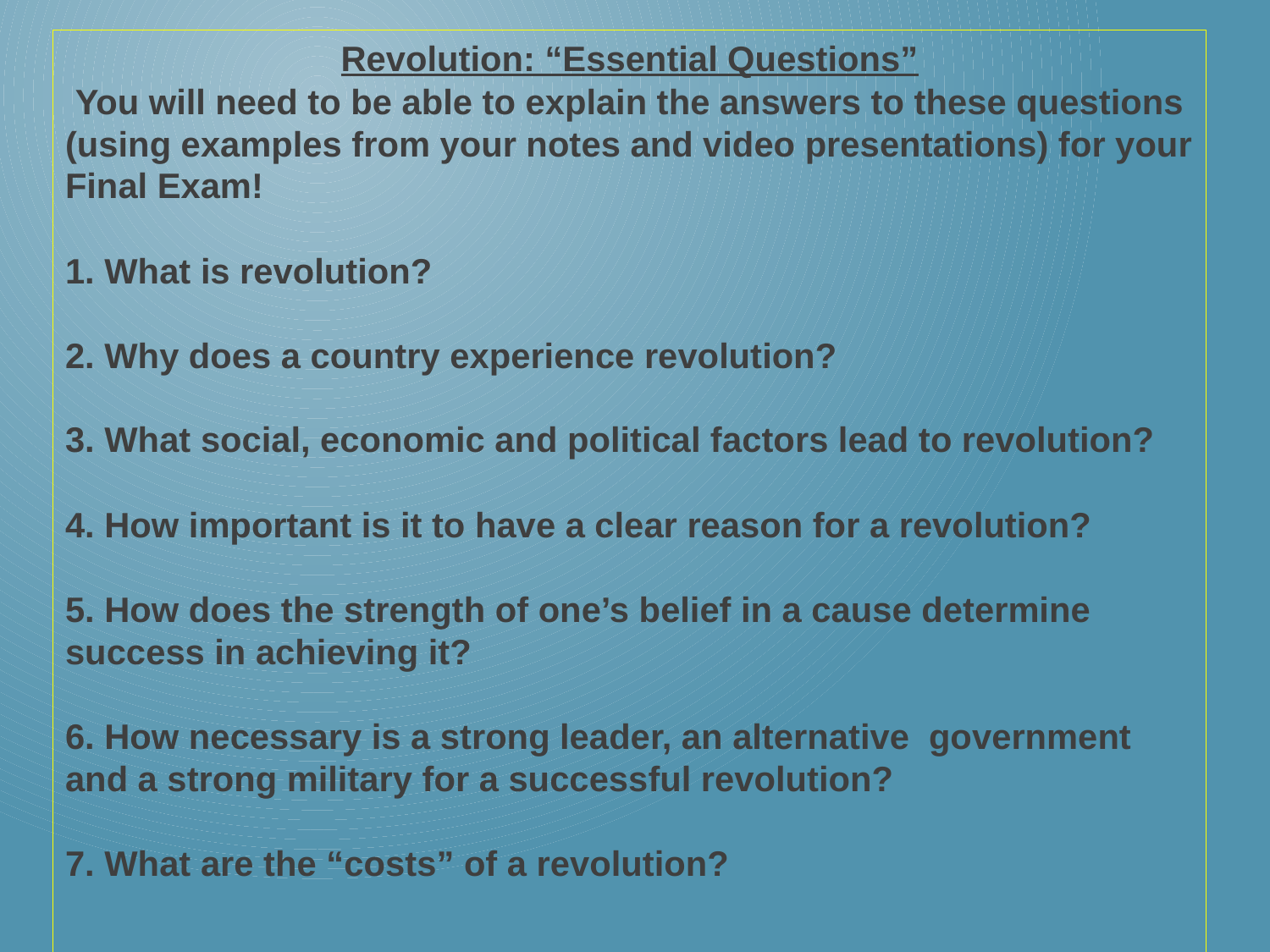

Revolution: “Essential Questions”
 You will need to be able to explain the answers to these questions (using examples from your notes and video presentations) for your Final Exam!

1. What is revolution?

2. Why does a country experience revolution?
3. What social, economic and political factors lead to revolution?
4. How important is it to have a clear reason for a revolution?

5. How does the strength of one’s belief in a cause determine success in achieving it?

6. How necessary is a strong leader, an alternative  government and a strong military for a successful revolution?

7. What are the “costs” of a revolution?